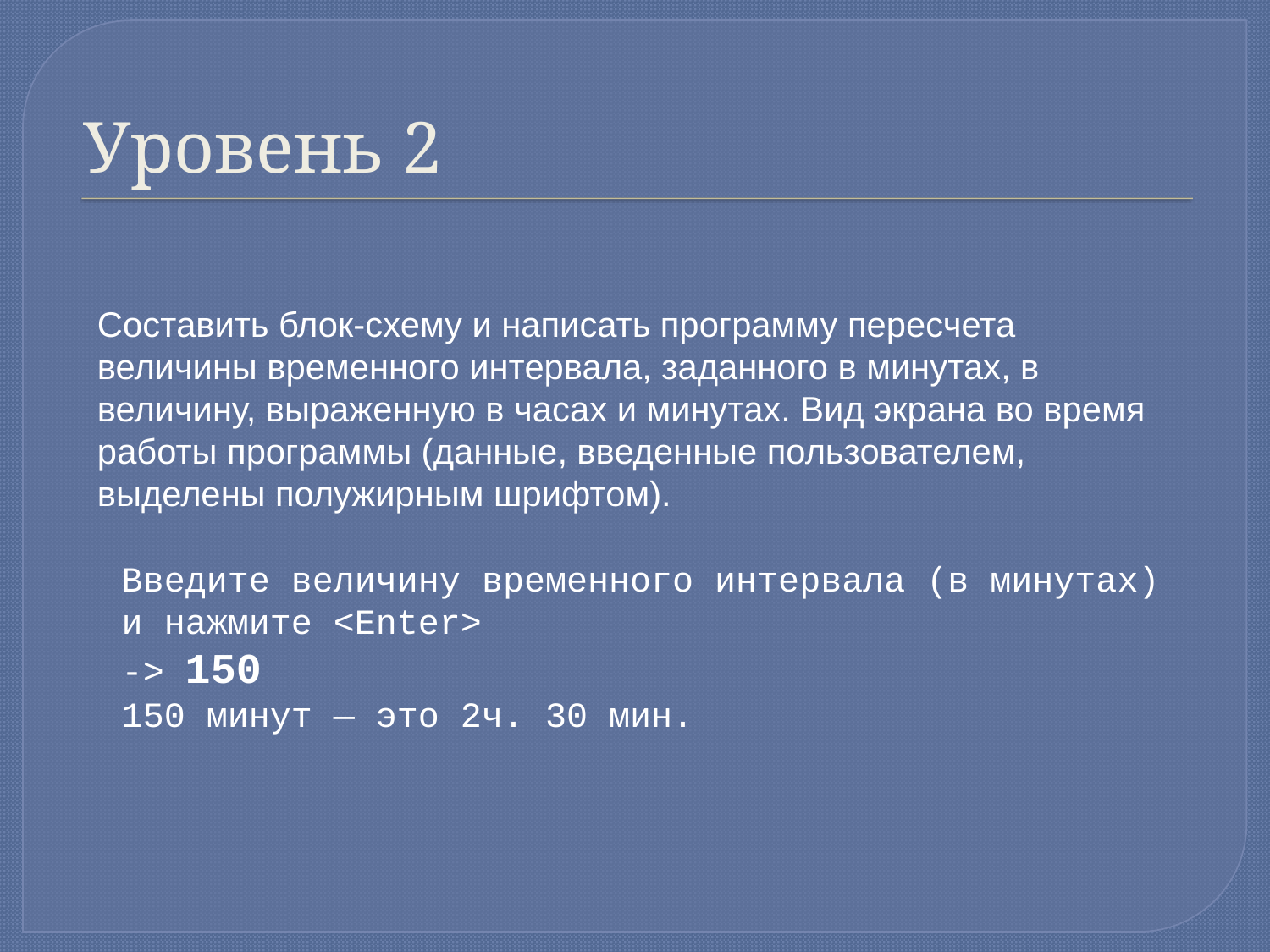

# Уровень 2
Составить блок-схему и написать программу пересчета величины временного интервала, заданного в минутах, в величину, выраженную в часах и минутах. Вид экрана во время работы программы (данные, введенные пользователем, выделены полужирным шрифтом).

Введите величину временного интервала (в минутах)
и нажмите <Enter>
-> 150
150 минут — это 2ч. 30 мин.